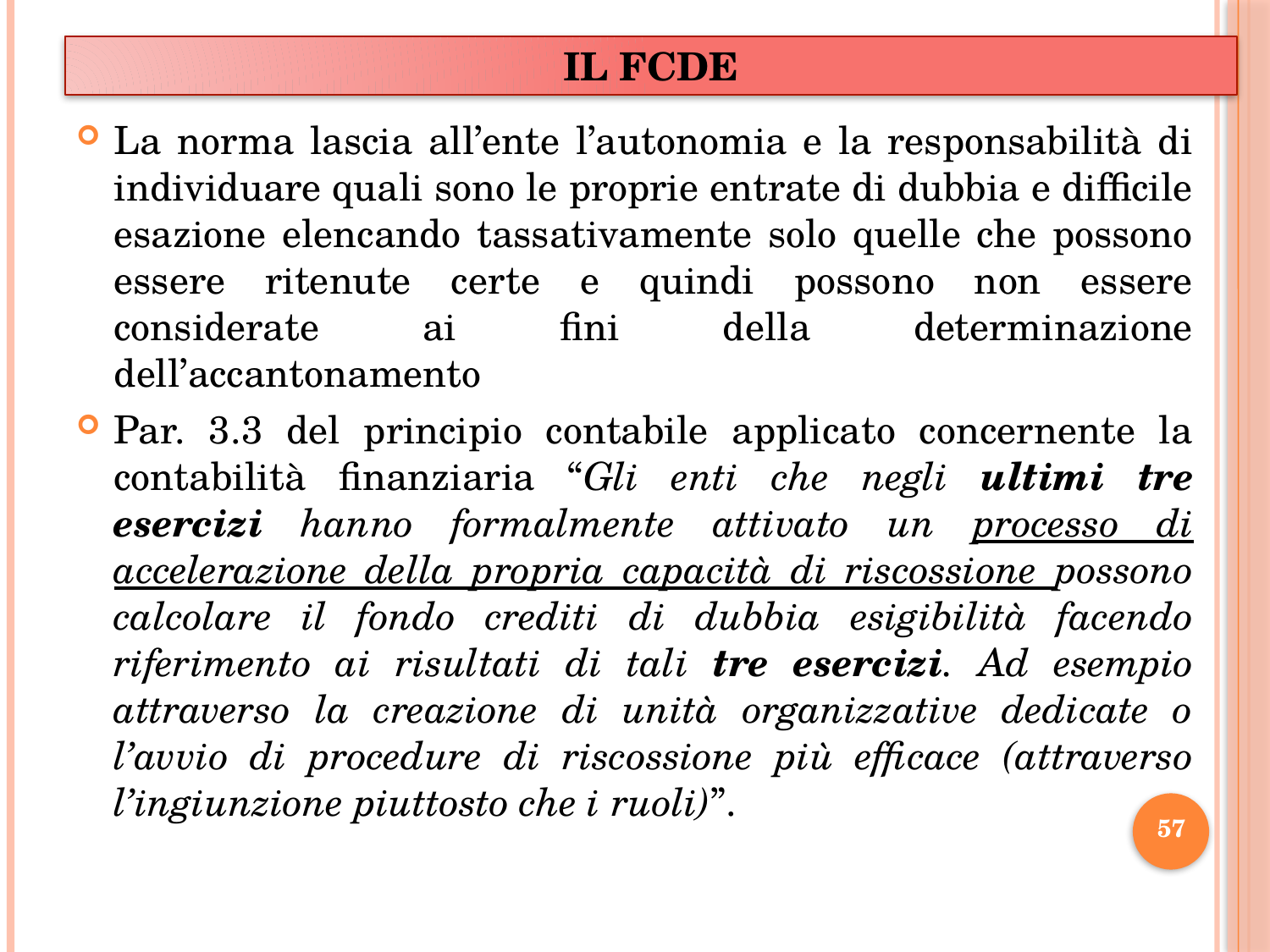

IL FCDE
La norma lascia all’ente l’autonomia e la responsabilità di individuare quali sono le proprie entrate di dubbia e difficile esazione elencando tassativamente solo quelle che possono essere ritenute certe e quindi possono non essere considerate ai fini della determinazione dell’accantonamento
Par. 3.3 del principio contabile applicato concernente la contabilità finanziaria “Gli enti che negli ultimi tre esercizi hanno formalmente attivato un processo di accelerazione della propria capacità di riscossione possono calcolare il fondo crediti di dubbia esigibilità facendo riferimento ai risultati di tali tre esercizi. Ad esempio attraverso la creazione di unità organizzative dedicate o l’avvio di procedure di riscossione più efficace (attraverso l’ingiunzione piuttosto che i ruoli)”.

57